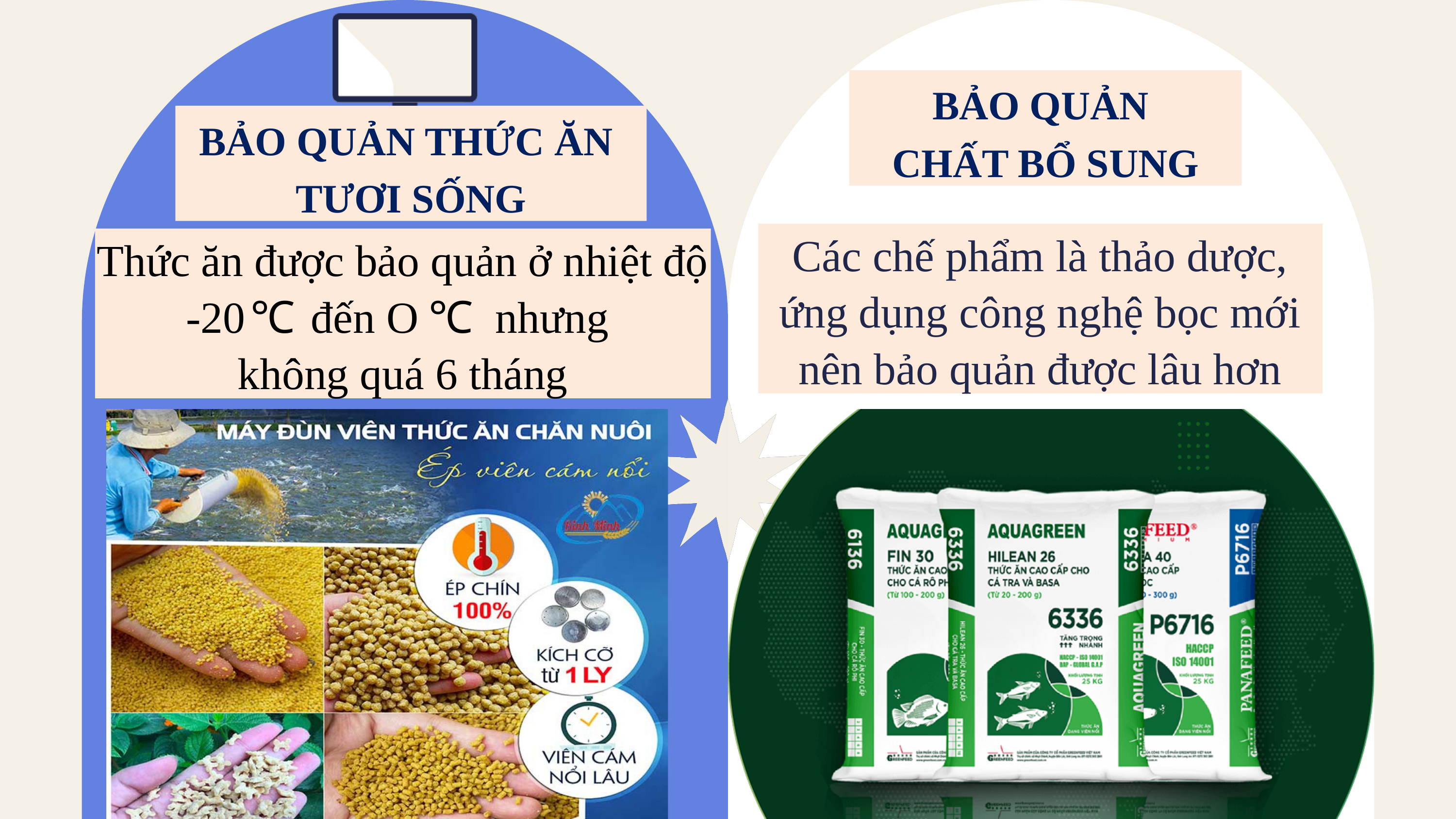

BẢO QUẢN
CHẤT BỔ SUNG
BẢO QUẢN THỨC ĂN
TƯƠI SỐNG

Các chế phẩm là thảo dược, ứng dụng công nghệ bọc mới nên bảo quản được lâu hơn
Thức ăn được bảo quản ở nhiệt độ -20 ℃  đến O ℃  nhưng
không quá 6 tháng